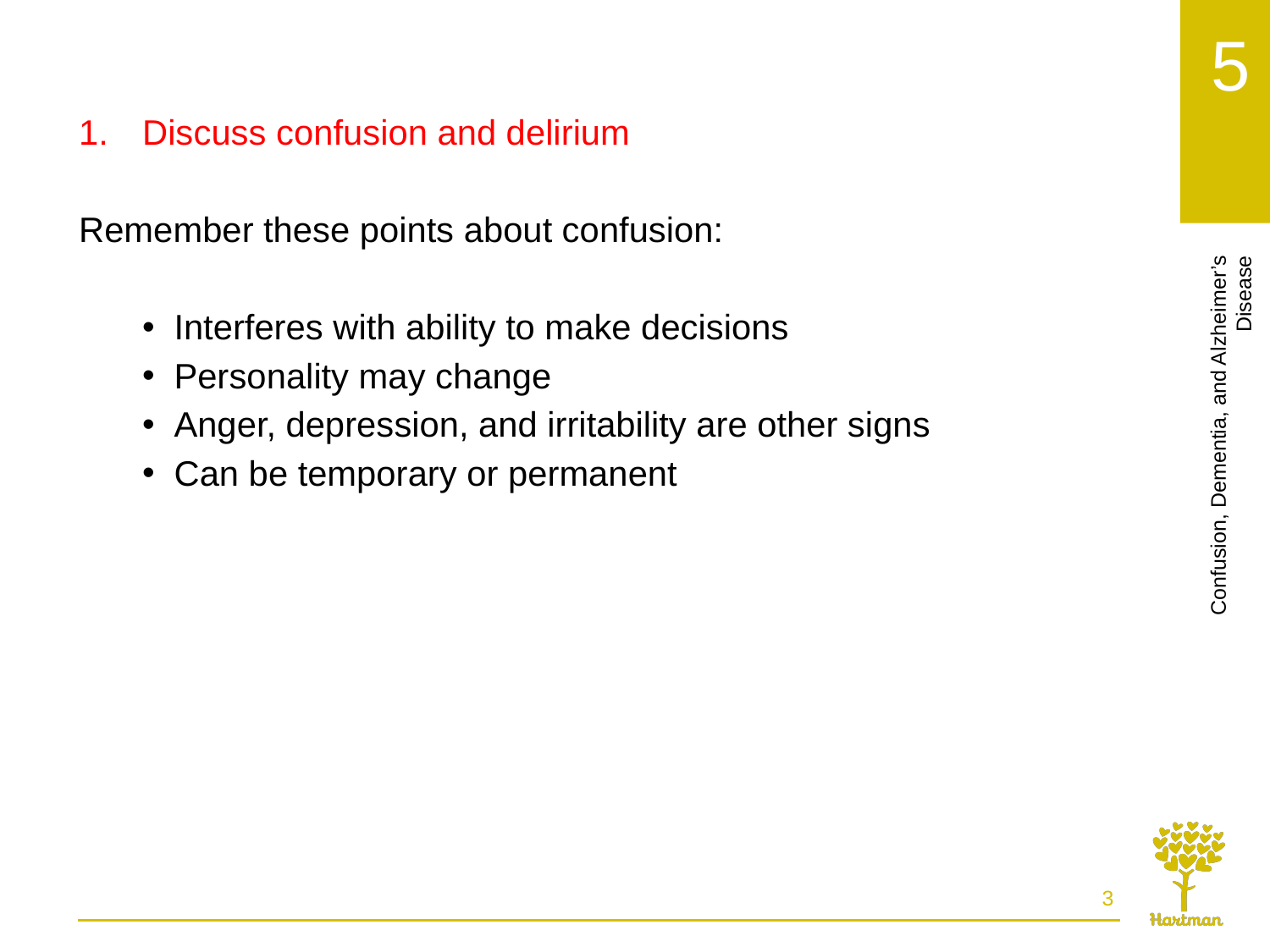

# LO1, content 1
Discuss confusion and delirium

Remember these points about confusion:

Interferes with ability to make decisions
Personality may change
Anger, depression, and irritability are other signs
Can be temporary or permanent

3